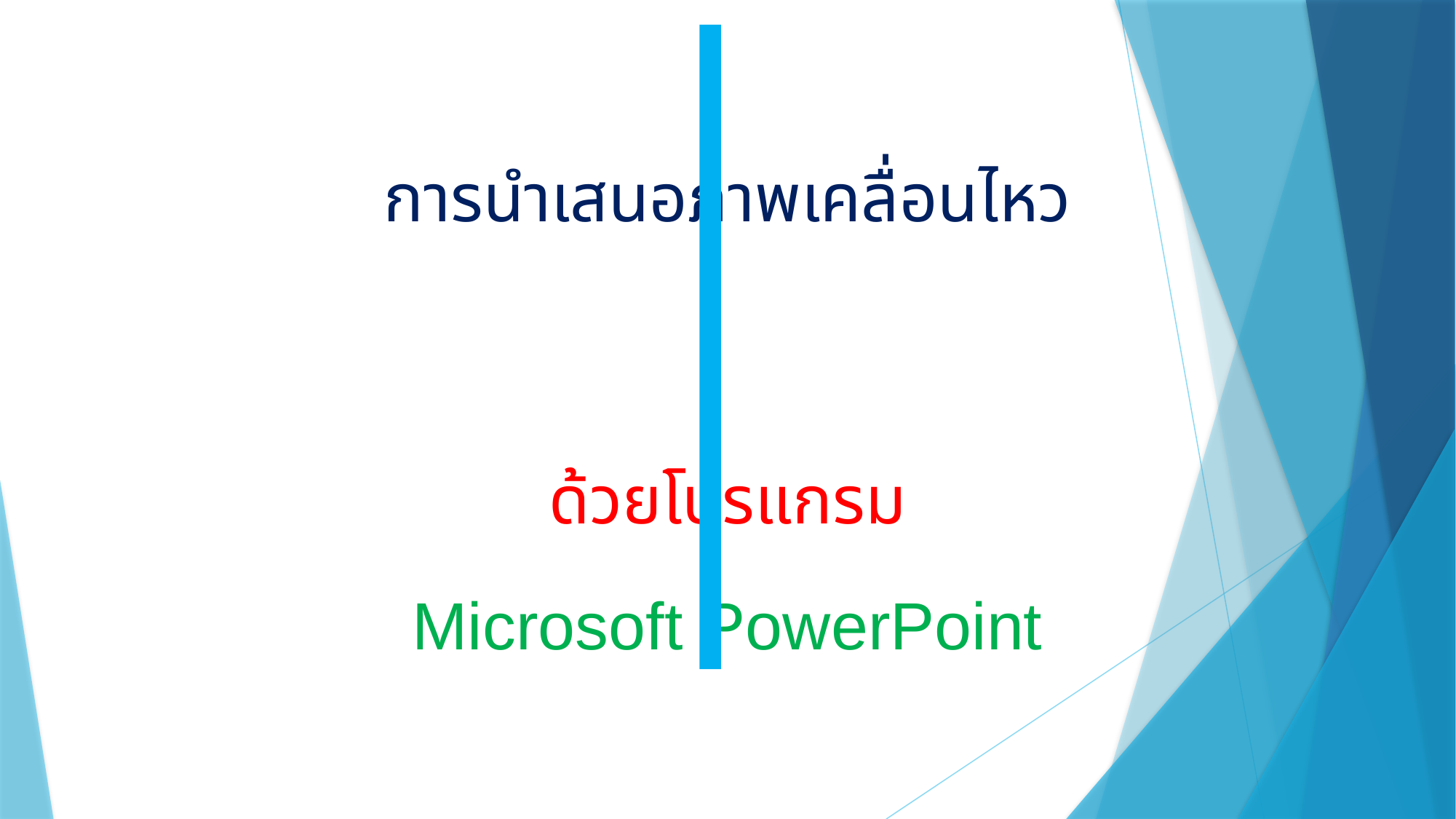

การนำเสนอภาพเคลื่อนไหว
ด้วยโปรแกรม
Microsoft PowerPoint